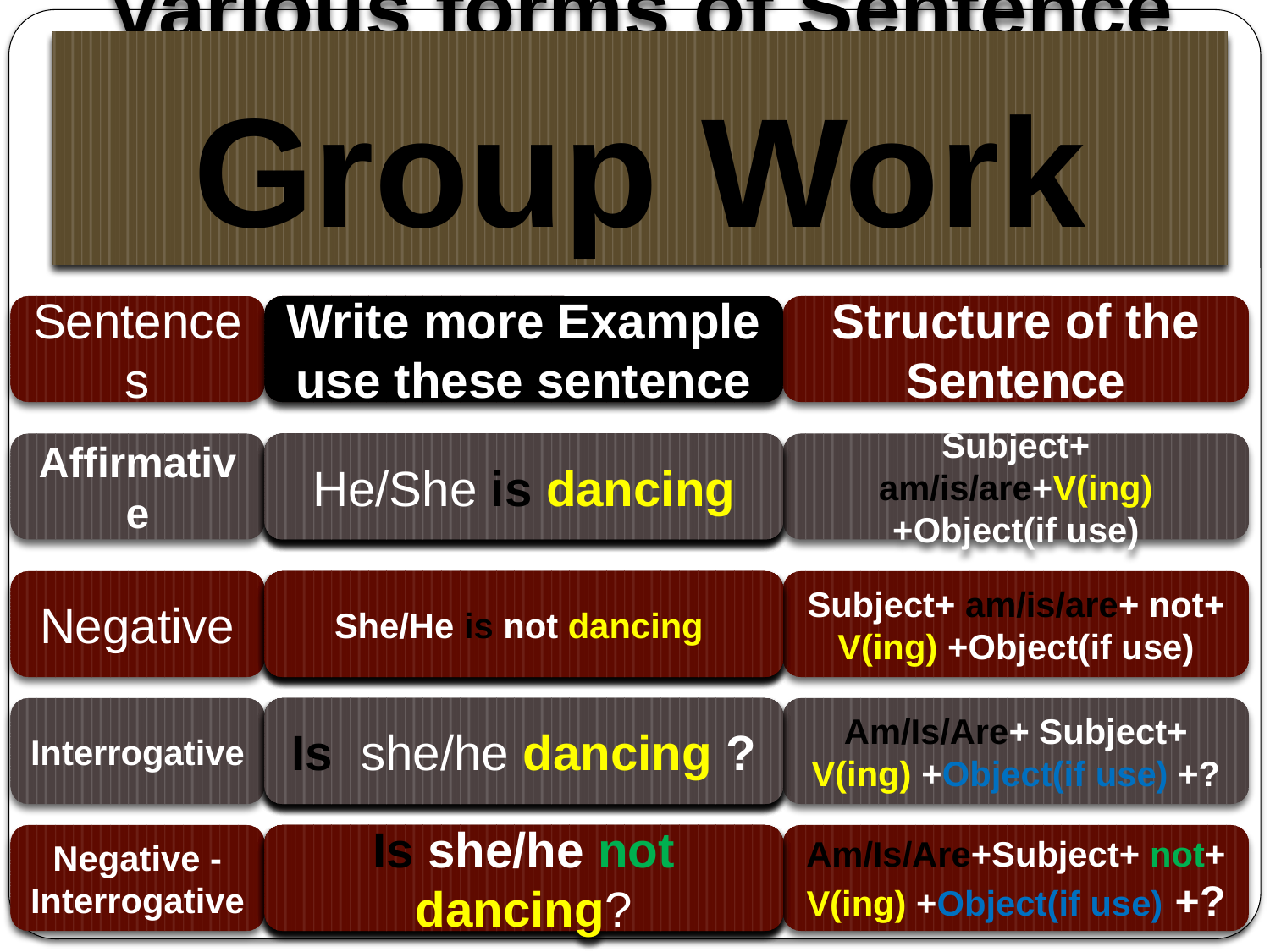

Various forms of Sentence in Present Continuous Tense

Group Work
Sentences
Read it carefully note down it as
Write more Example use these sentence
Structure of the Sentence
Affirmative
I am dancing in my room
You are dancing
We are dancing
They are dancing
He/She is dancing
Subject+ am/is/are+V(ing) +Object(if use)
Negative
I am not dancing in my room
You are not dancing
We are not dancing
They are not dancing
She/He is not dancing
Subject+ am/is/are+ not+ V(ing) +Object(if use)
Interrogative
Am I dancing in my room?
Are you dancing ?
Are we dancing ?
Are they dancing ?
Is  she/he dancing ?
Am/Is/Are+ Subject+ V(ing) +Object(if use) +?
Negative -Interrogative
Am I not dancing?
Are you not dancing?
Are we not dancing?
Are they not dancing?
Is she/he not dancing?
Am/Is/Are+Subject+ not+ V(ing) +Object(if use) +?